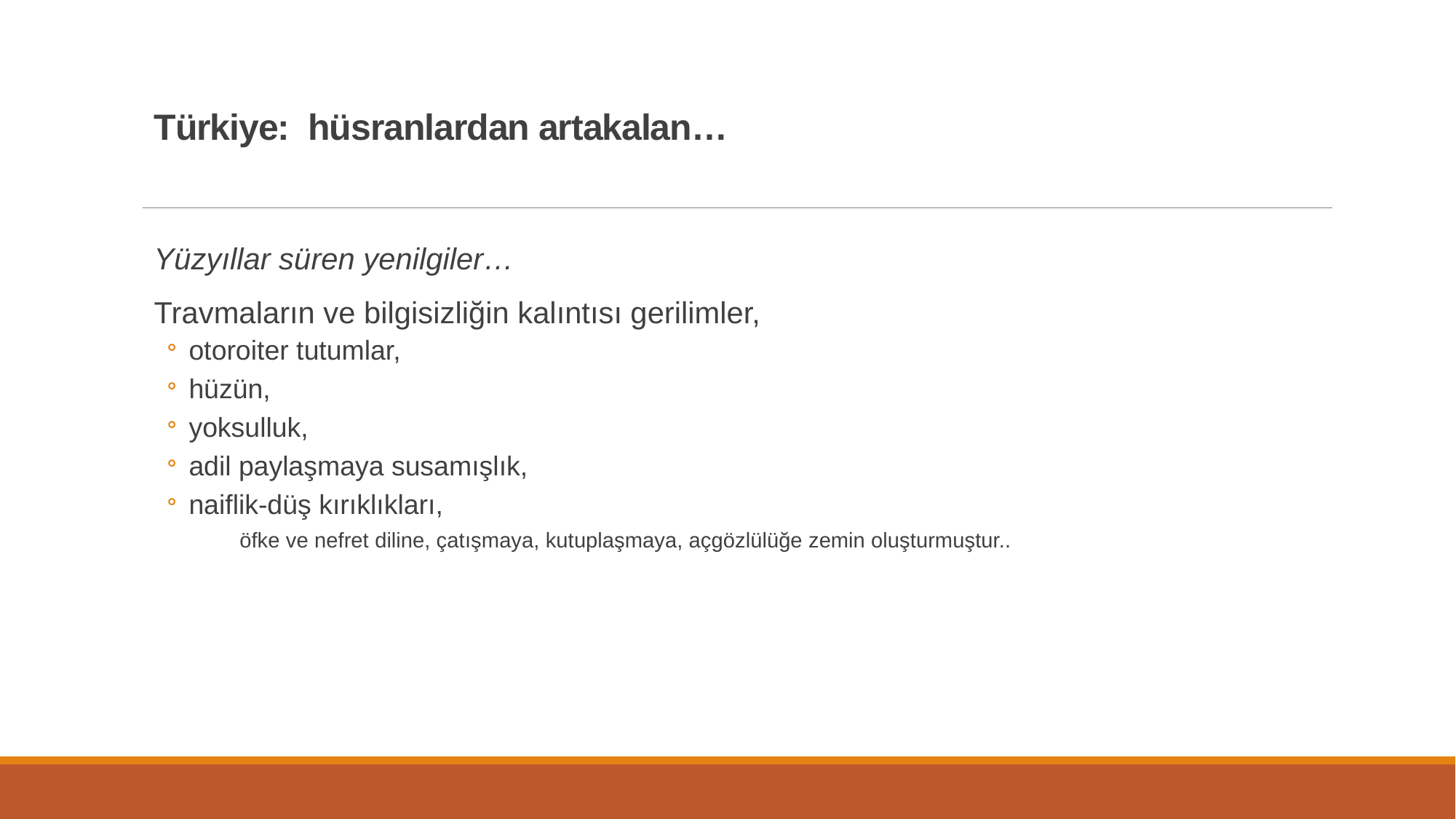

# Türkiye:  hüsranlardan artakalan…
Yüzyıllar süren yenilgiler…
Travmaların ve bilgisizliğin kalıntısı gerilimler,
otoroiter tutumlar,
hüzün,
yoksulluk,
adil paylaşmaya susamışlık,
naiflik-düş kırıklıkları,
       öfke ve nefret diline, çatışmaya, kutuplaşmaya, açgözlülüğe zemin oluşturmuştur..